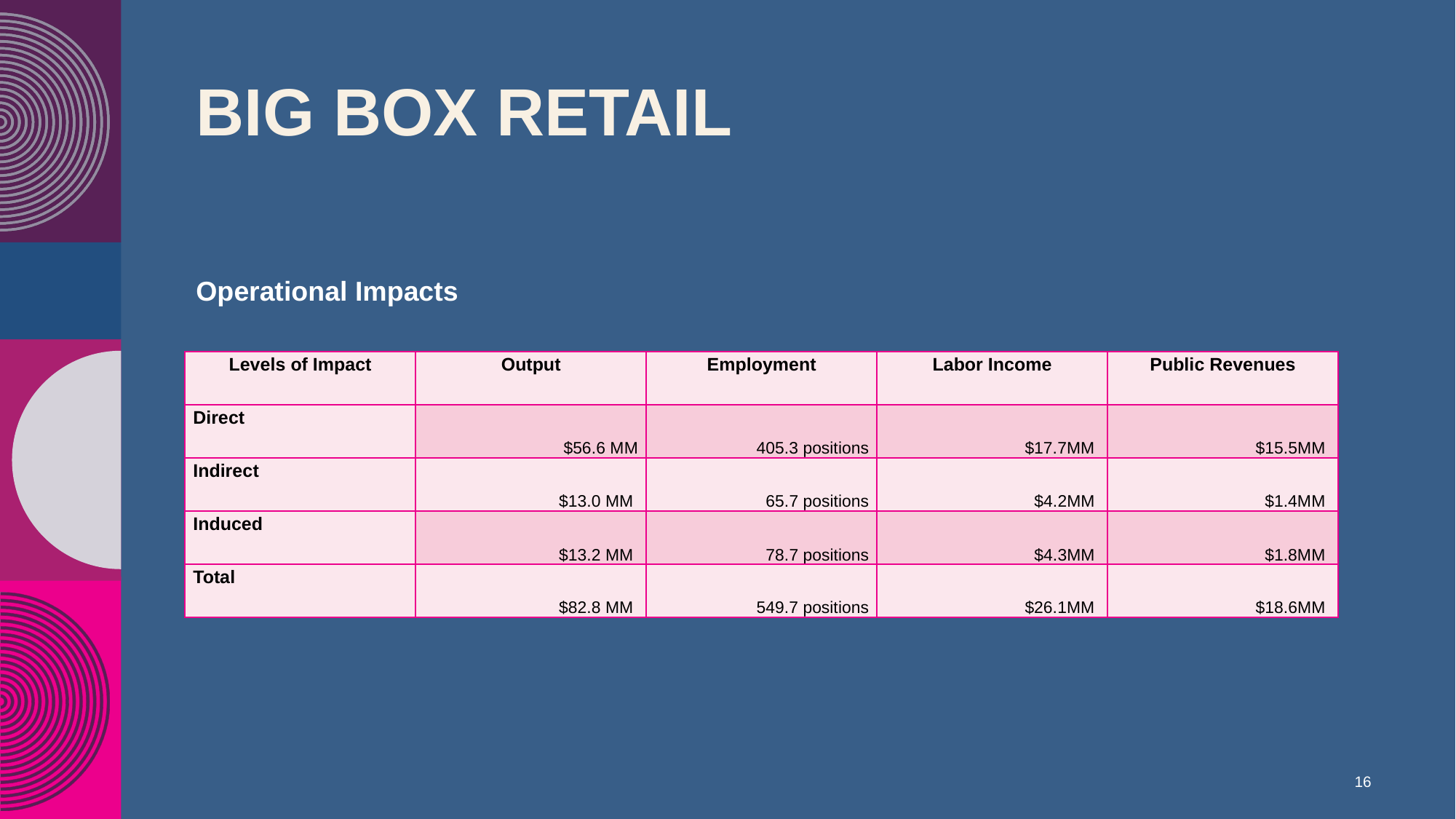

# BIG BOX RETAIL
Operational Impacts
| Levels of Impact | Output | Employment | Labor Income | Public Revenues |
| --- | --- | --- | --- | --- |
| Direct | $56.6 MM | 405.3 positions | $17.7MM | $15.5MM |
| Indirect | $13.0 MM | 65.7 positions | $4.2MM | $1.4MM |
| Induced | $13.2 MM | 78.7 positions | $4.3MM | $1.8MM |
| Total | $82.8 MM | 549.7 positions | $26.1MM | $18.6MM |
16